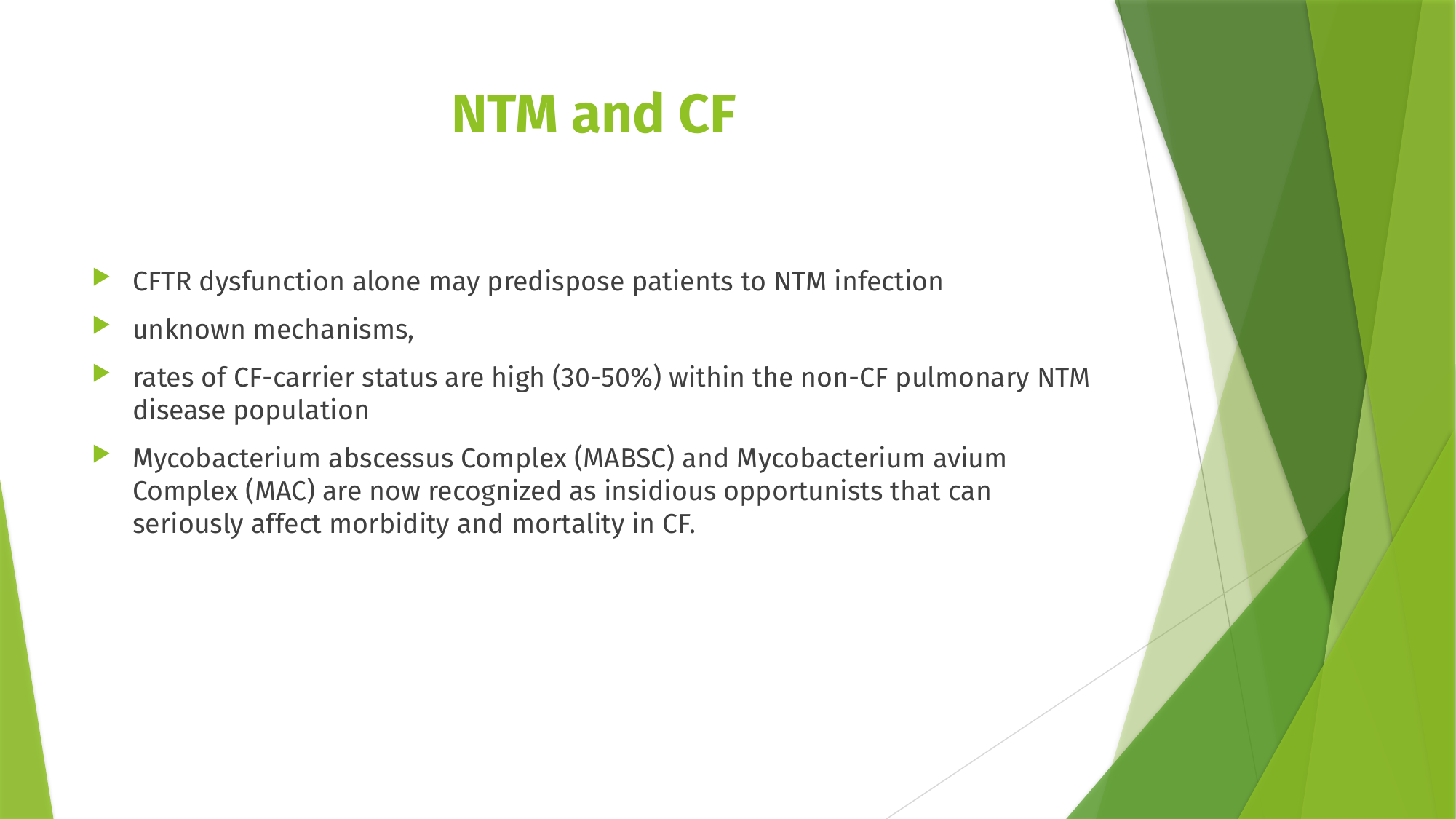

# NTM and CF
CFTR dysfunction alone may predispose patients to NTM infection
unknown mechanisms,
rates of CF-carrier status are high (30-50%) within the non-CF pulmonary NTM disease population
Mycobacterium abscessus Complex (MABSC) and Mycobacterium avium Complex (MAC) are now recognized as insidious opportunists that can seriously affect morbidity and mortality in CF.